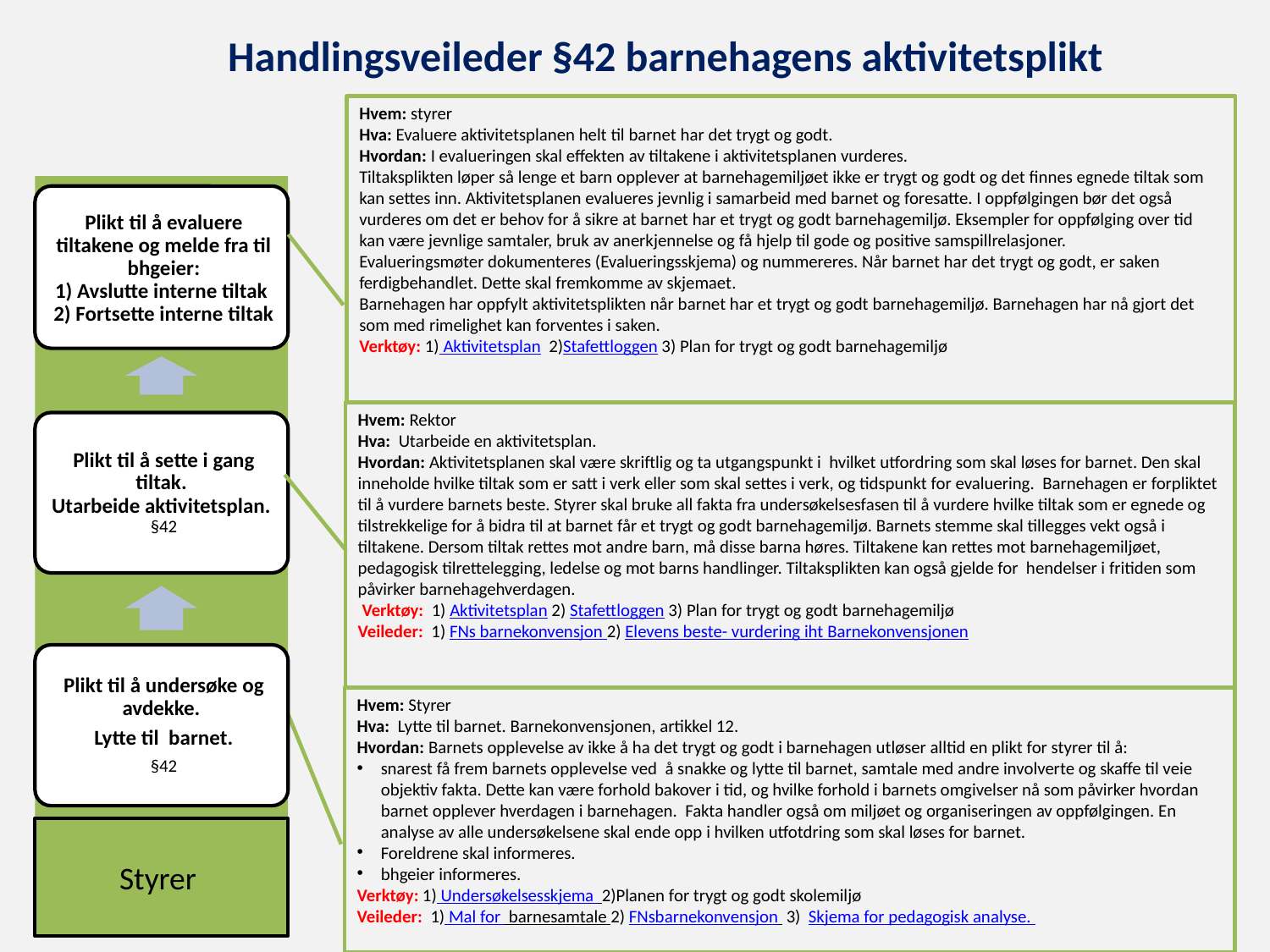

# Handlingsveileder §42 barnehagens aktivitetsplikt
Hvem: styrer
Hva: Evaluere aktivitetsplanen helt til barnet har det trygt og godt.
Hvordan: I evalueringen skal effekten av tiltakene i aktivitetsplanen vurderes.
Tiltaksplikten løper så lenge et barn opplever at barnehagemiljøet ikke er trygt og godt og det finnes egnede tiltak som kan settes inn. Aktivitetsplanen evalueres jevnlig i samarbeid med barnet og foresatte. I oppfølgingen bør det også vurderes om det er behov for å sikre at barnet har et trygt og godt barnehagemiljø. Eksempler for oppfølging over tid kan være jevnlige samtaler, bruk av anerkjennelse og få hjelp til gode og positive samspillrelasjoner.
Evalueringsmøter dokumenteres (Evalueringsskjema) og nummereres. Når barnet har det trygt og godt, er saken  ferdigbehandlet. Dette skal fremkomme av skjemaet.
Barnehagen har oppfylt aktivitetsplikten når barnet har et trygt og godt barnehagemiljø. Barnehagen har nå gjort det som med rimelighet kan forventes i saken.
Verktøy: 1) Aktivitetsplan  2)Stafettloggen 3) Plan for trygt og godt barnehagemiljø

Plikt til å evaluere tiltakene og melde fra til bhgeier:
1) Avslutte interne tiltak
2) Fortsette interne tiltak
ti

Plikt til å sette i gang tiltak.
Utarbeide aktivitetsplan.
§42

Plikt til å undersøke og avdekke.
Lytte til  barnet.
§42
Hvem: Rektor
Hva:  Utarbeide en aktivitetsplan.
Hvordan: Aktivitetsplanen skal være skriftlig og ta utgangspunkt i  hvilket utfordring som skal løses for barnet. Den skal inneholde hvilke tiltak som er satt i verk eller som skal settes i verk, og tidspunkt for evaluering.  Barnehagen er forpliktet til å vurdere barnets beste. Styrer skal bruke all fakta fra undersøkelsesfasen til å vurdere hvilke tiltak som er egnede og tilstrekkelige for å bidra til at barnet får et trygt og godt barnehagemiljø. Barnets stemme skal tillegges vekt også i tiltakene. Dersom tiltak rettes mot andre barn, må disse barna høres. Tiltakene kan rettes mot barnehagemiljøet, pedagogisk tilrettelegging, ledelse og mot barns handlinger. Tiltaksplikten kan også gjelde for  hendelser i fritiden som påvirker barnehagehverdagen.
 Verktøy:  1) Aktivitetsplan 2) Stafettloggen 3) Plan for trygt og godt barnehagemiljø
Veileder:  1) FNs barnekonvensjon 2) Elevens beste- vurdering iht Barnekonvensjonen

Hvem: Styrer
Hva:  Lytte til barnet. Barnekonvensjonen, artikkel 12.
Hvordan: Barnets opplevelse av ikke å ha det trygt og godt i barnehagen utløser alltid en plikt for styrer til å:
snarest få frem barnets opplevelse ved  å snakke og lytte til barnet, samtale med andre involverte og skaffe til veie objektiv fakta. Dette kan være forhold bakover i tid, og hvilke forhold i barnets omgivelser nå som påvirker hvordan barnet opplever hverdagen i barnehagen.  Fakta handler også om miljøet og organiseringen av oppfølgingen. En analyse av alle undersøkelsene skal ende opp i hvilken utfotdring som skal løses for barnet.
Foreldrene skal informeres.
bhgeier informeres.
Verktøy: 1) Undersøkelsesskjema  2)Planen for trygt og godt skolemiljø
Veileder:  1) Mal for  barnesamtale 2) FNsbarnekonvensjon  3)  Skjema for pedagogisk analyse.

Styrer